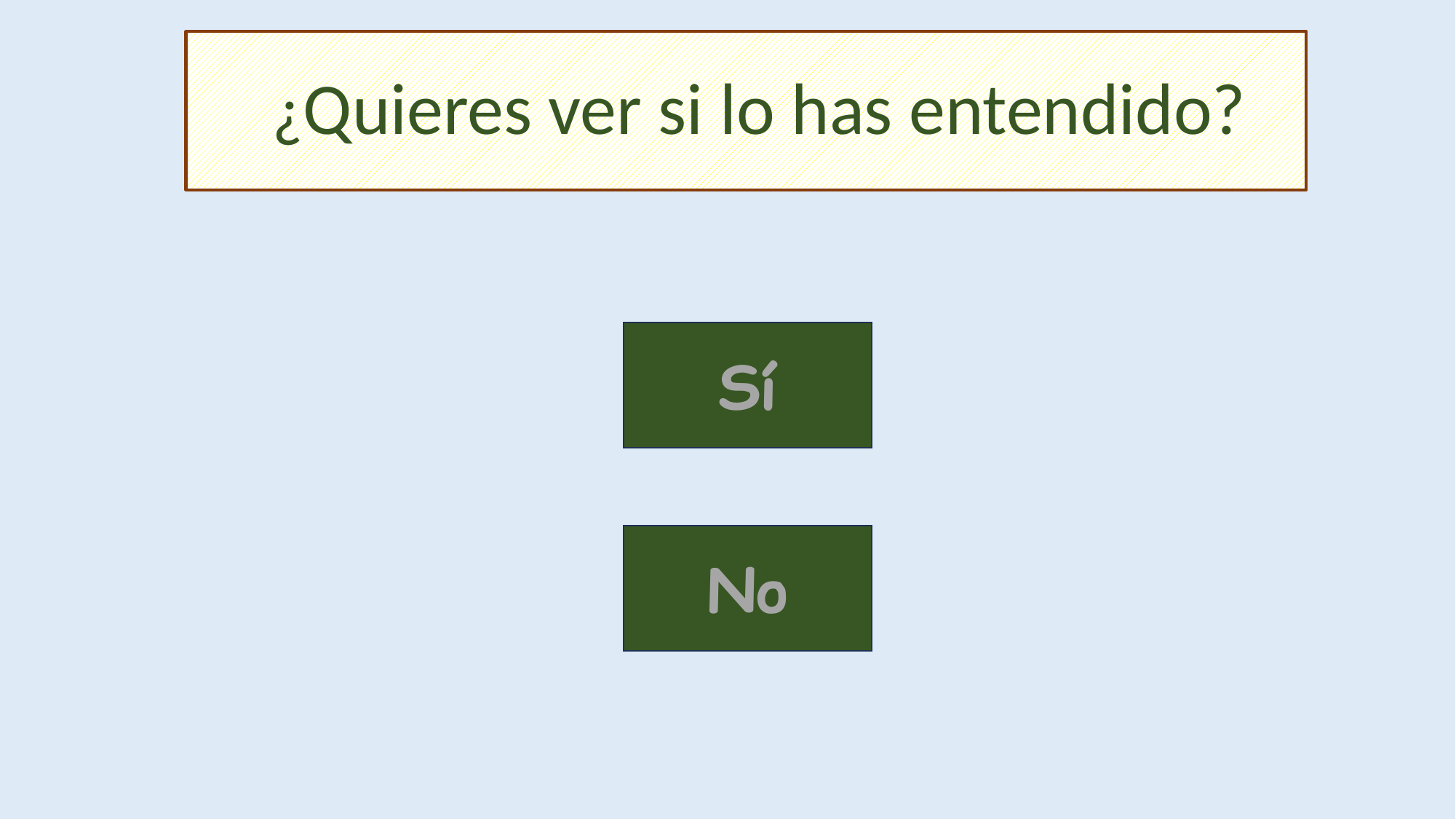

# ¿Quieres ver si lo has entendido?
Sí
No